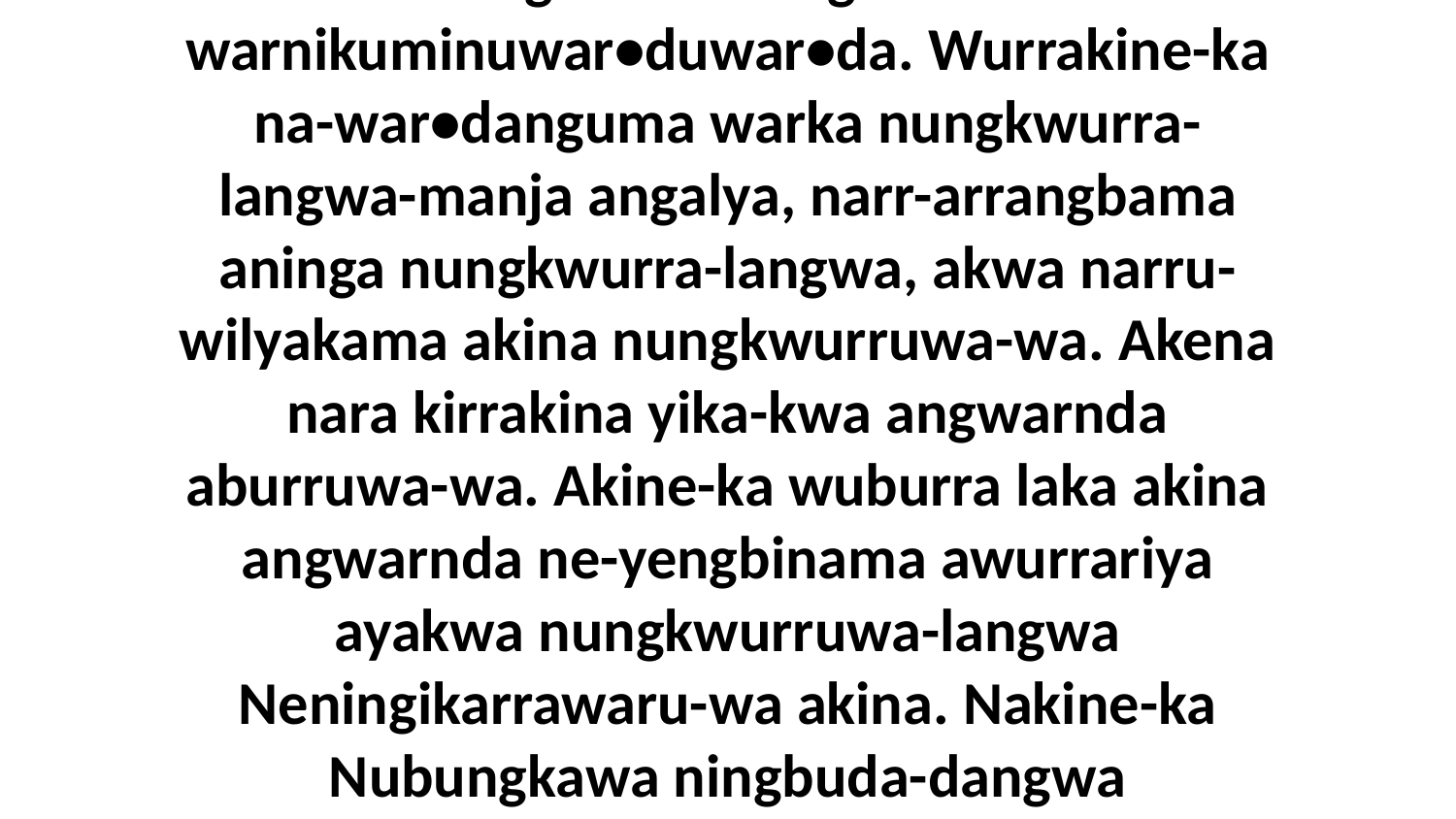

4 Kwuja! Nara yika-kwa angwarnda nungkwurra-langwu-wa warnikuminuwar•duwar•da. Wurrakine-ka na-war•danguma warka nungkwurra-langwa-manja angalya, narr-arrangbama aninga nungkwurra-langwa, akwa narru-wilyakama akina nungkwurruwa-wa. Akena nara kirrakina yika-kwa angwarnda aburruwa-wa. Akine-ka wuburra laka akina angwarnda ne-yengbinama awurrariya ayakwa nungkwurruwa-langwa Neningikarrawaru-wa akina. Nakine-ka Nubungkawa ningbuda-dangwa Neningikarrawara, akwa n-engkirrikenuma nakina ngala-langwa ayakwa-da.